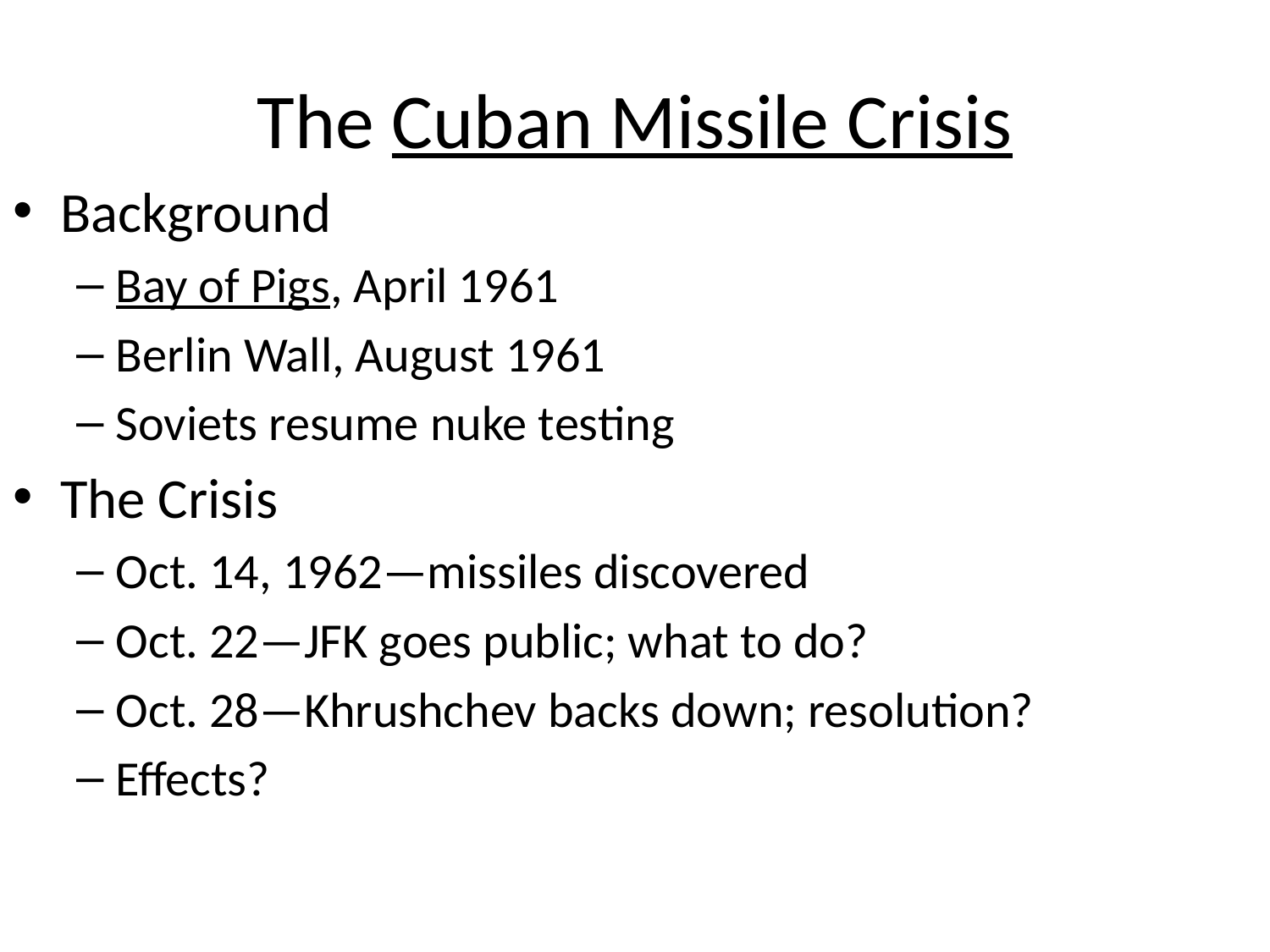

# The Cuban Missile Crisis
Background
Bay of Pigs, April 1961
Berlin Wall, August 1961
Soviets resume nuke testing
The Crisis
Oct. 14, 1962—missiles discovered
Oct. 22—JFK goes public; what to do?
Oct. 28—Khrushchev backs down; resolution?
Effects?